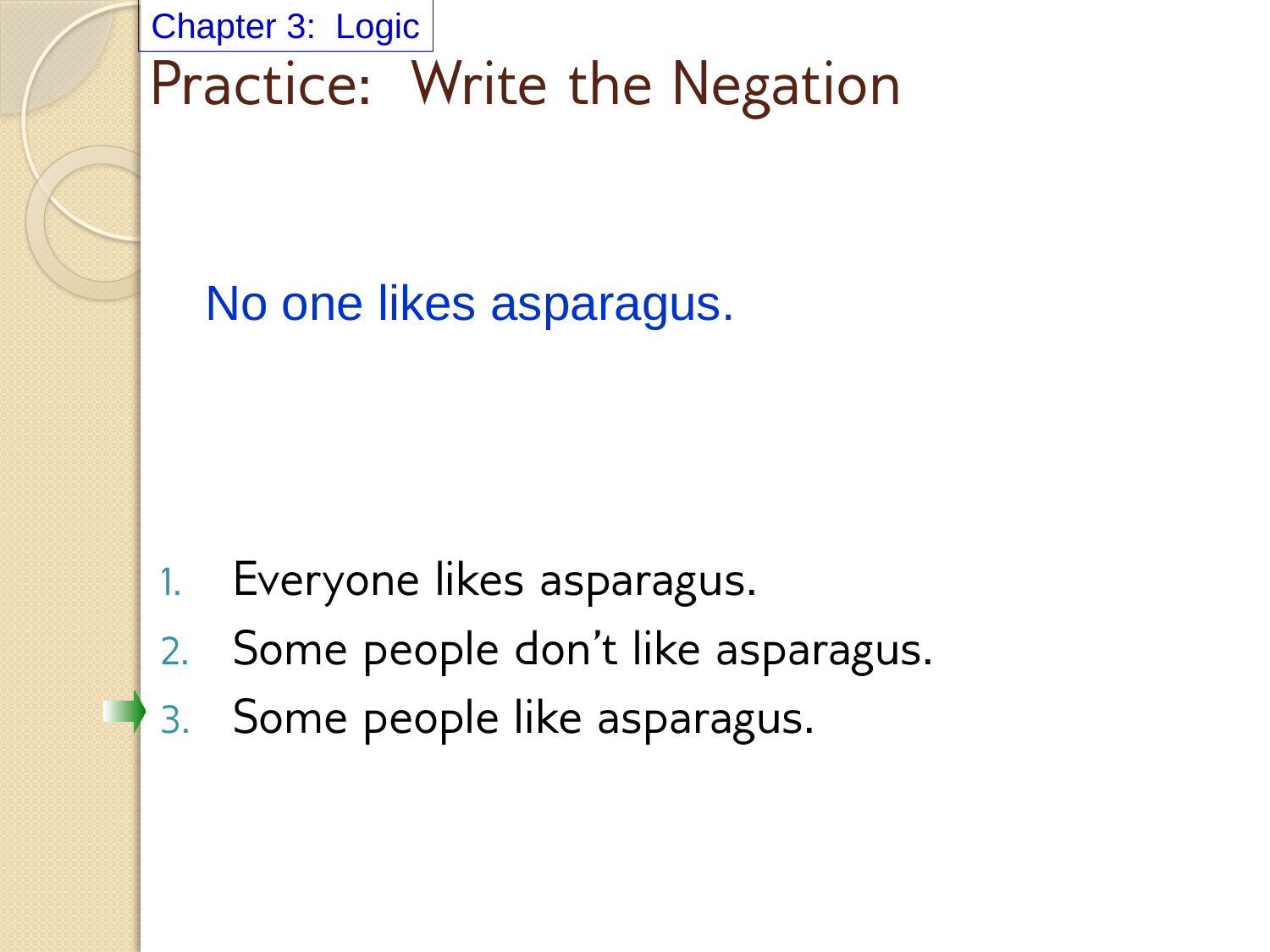

# Practice:  Write the Negation
Chapter 3:  Logic
No one likes asparagus.
Everyone likes asparagus.
Some people don’t like asparagus.
Some people like asparagus.